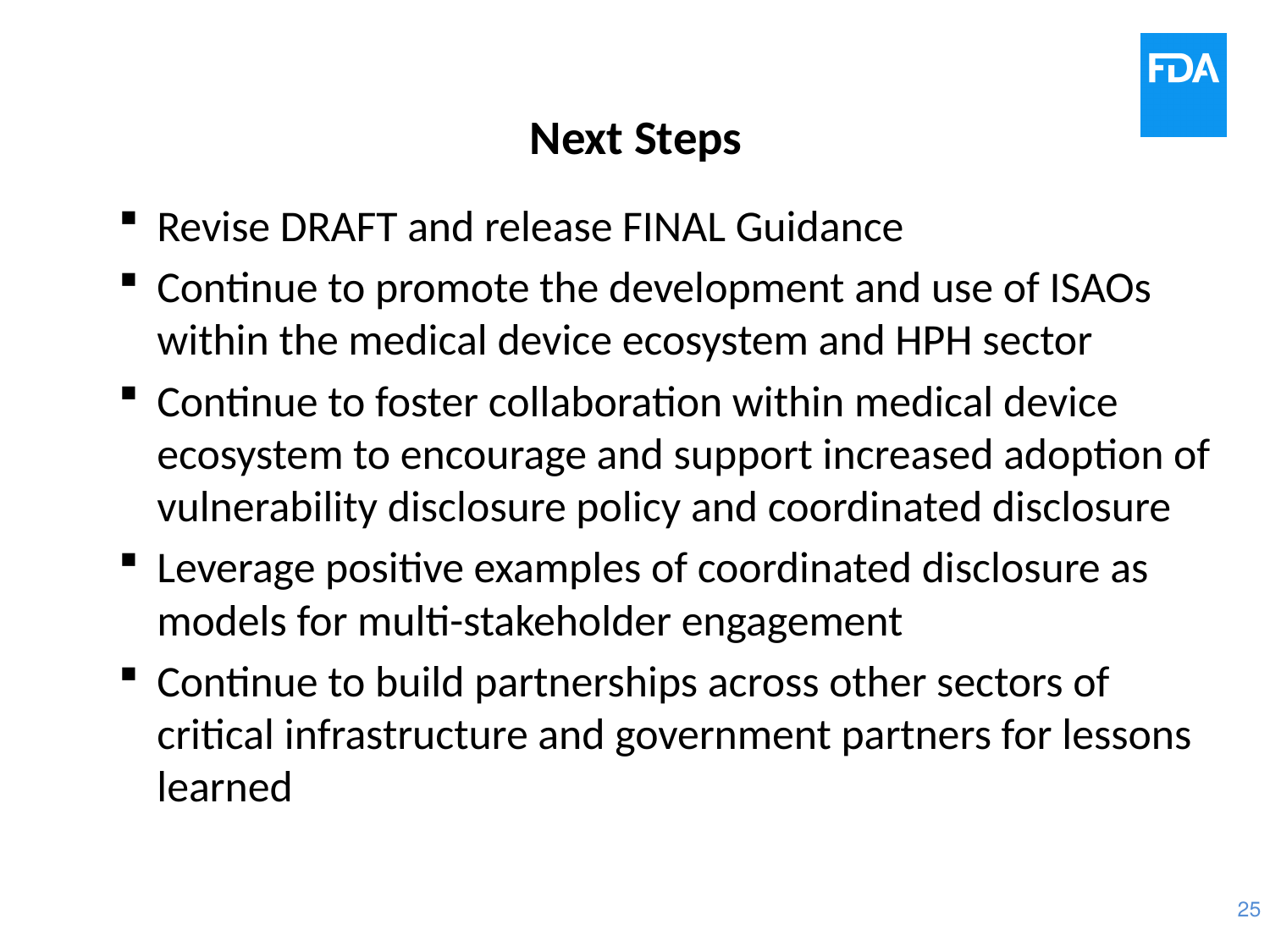

# Next Steps
Revise DRAFT and release FINAL Guidance
Continue to promote the development and use of ISAOs within the medical device ecosystem and HPH sector
Continue to foster collaboration within medical device ecosystem to encourage and support increased adoption of vulnerability disclosure policy and coordinated disclosure
Leverage positive examples of coordinated disclosure as models for multi-stakeholder engagement
Continue to build partnerships across other sectors of critical infrastructure and government partners for lessons learned